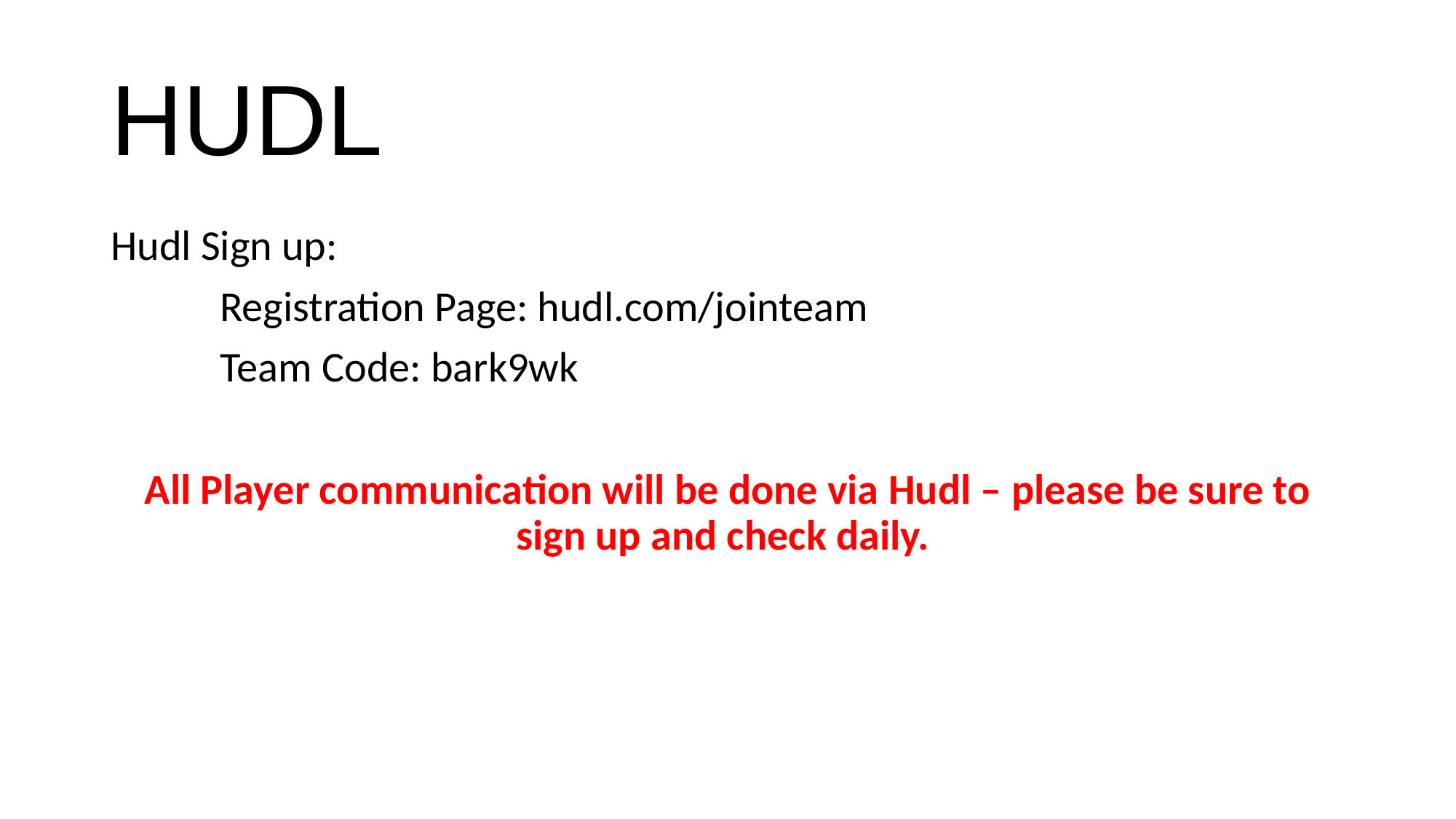

# HUDL
Hudl Sign up:
	Registration Page: hudl.com/jointeam
	Team Code: bark9wk

All Player communication will be done via Hudl – please be sure to sign up and check daily.